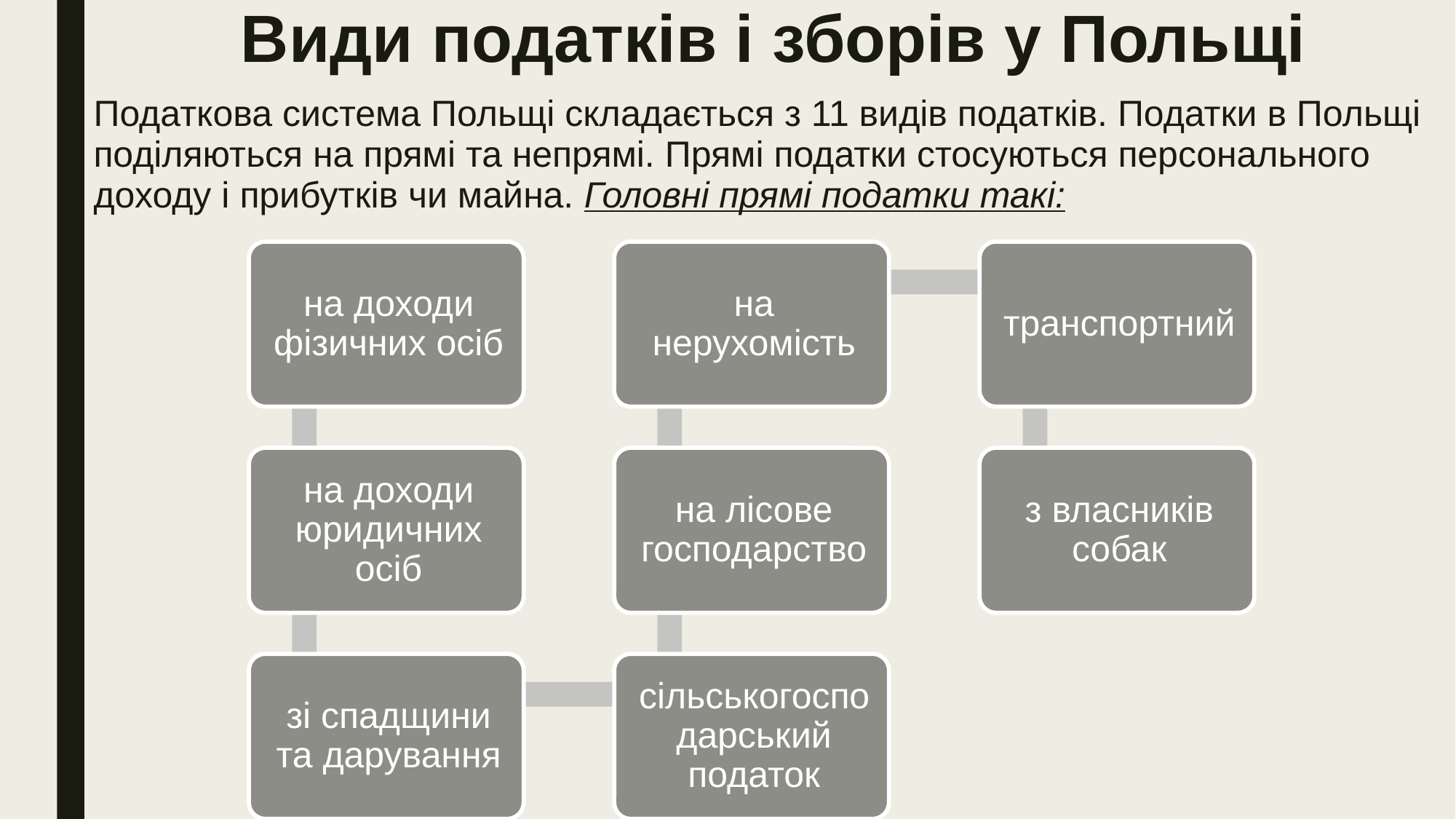

# Види податків і зборів у Польщі
Податкова система Польщі складається з 11 видів податків. Податки в Польщі поділяються на прямі та непрямі. Прямі податки стосуються персонального доходу і прибутків чи майна. Головні прямі податки такі:

на доходи фізичних осіб
на доходи юридичних осіб
зі спадщини та дарування
сільськогосподарський податок
на лісове господарство
на нерухомість
транспортний
з власників собак